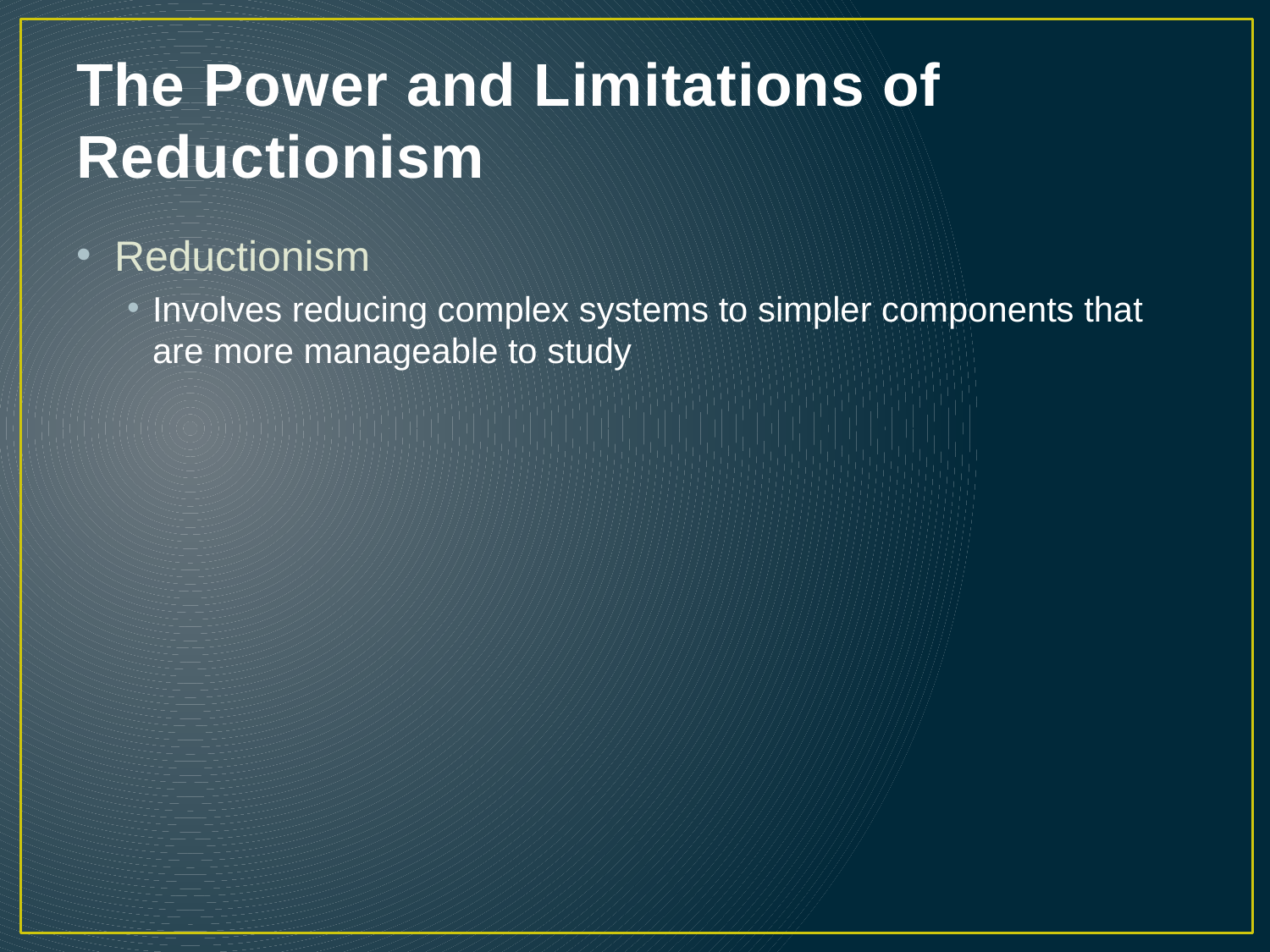

# The Power and Limitations of Reductionism
Reductionism
Involves reducing complex systems to simpler components that are more manageable to study